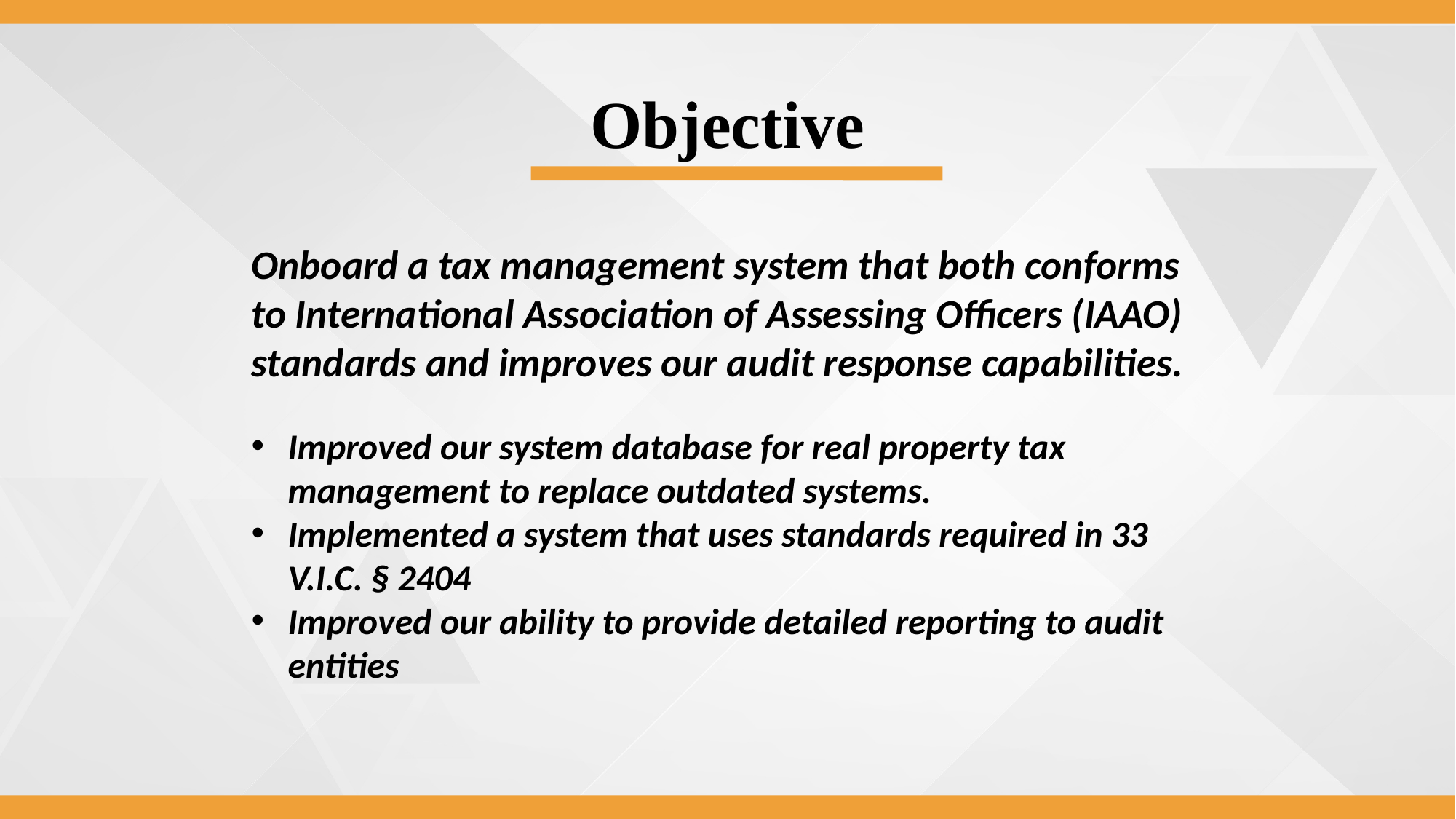

Objective

Onboard a tax management system that both conforms to International Association of Assessing Officers (IAAO) standards and improves our audit response capabilities.

Improved our system database for real property tax management to replace outdated systems.
Implemented a system that uses standards required in 33 V.I.C. § 2404
Improved our ability to provide detailed reporting to audit entities